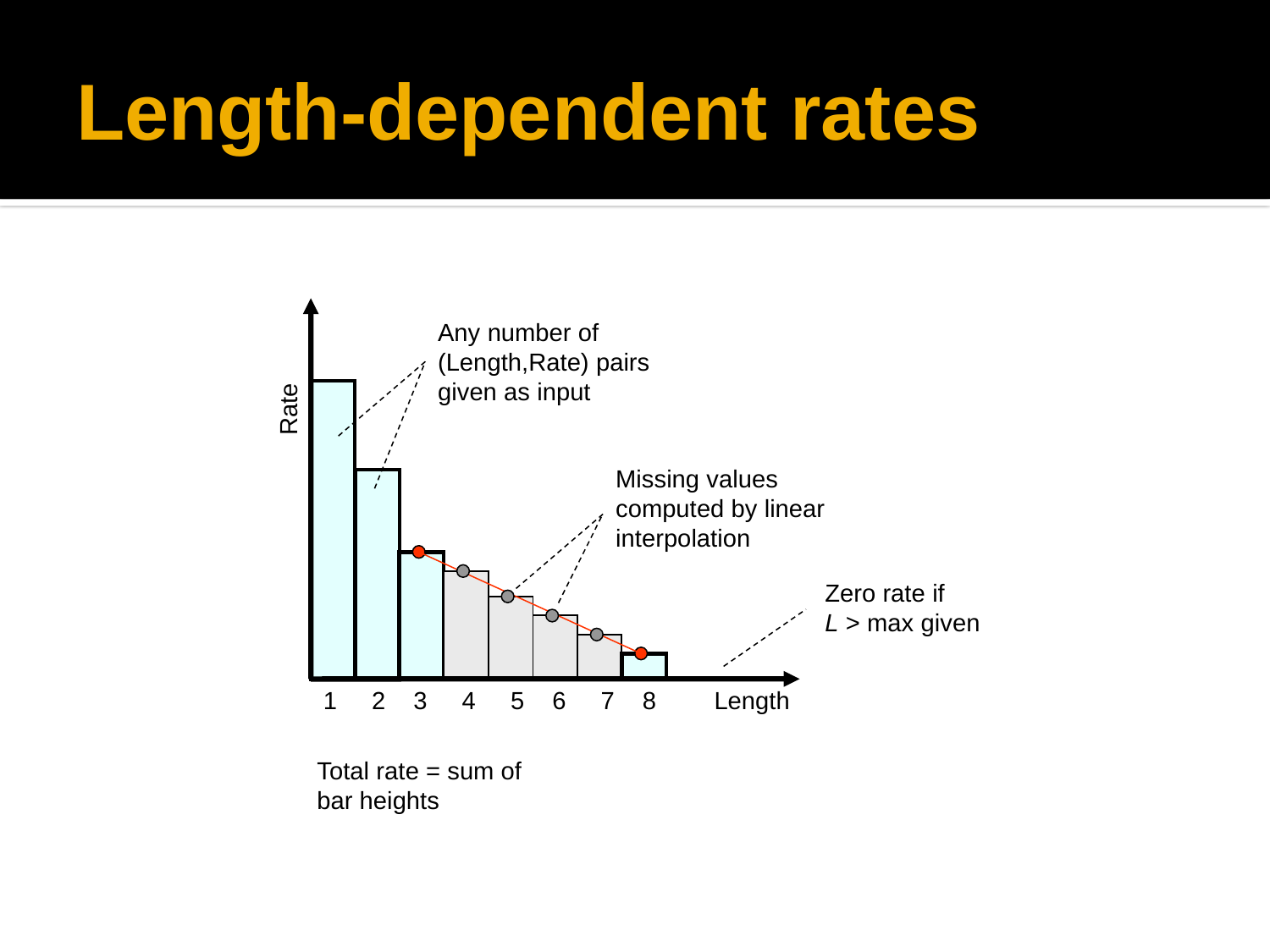

# Length-dependent rates

Any number of (Length,Rate) pairs given as input

Rate
Missing values computed by linear interpolation

Zero rate if
L > max given

1     2    3     4     5    6     7    8

Length
Total rate = sum of bar heights